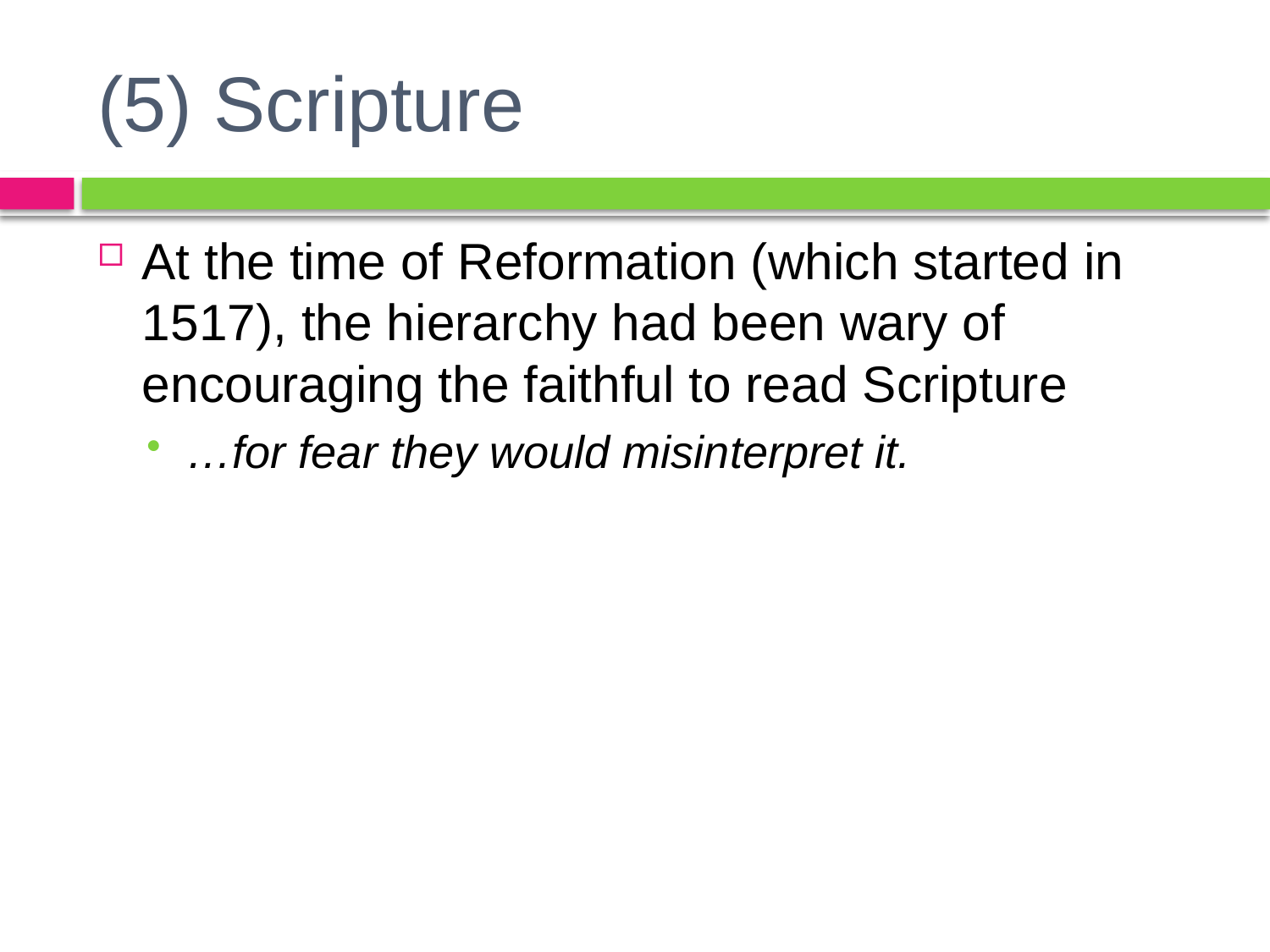

# (5) Scripture
At the time of Reformation (which started in 1517), the hierarchy had been wary of encouraging the faithful to read Scripture
…for fear they would misinterpret it.